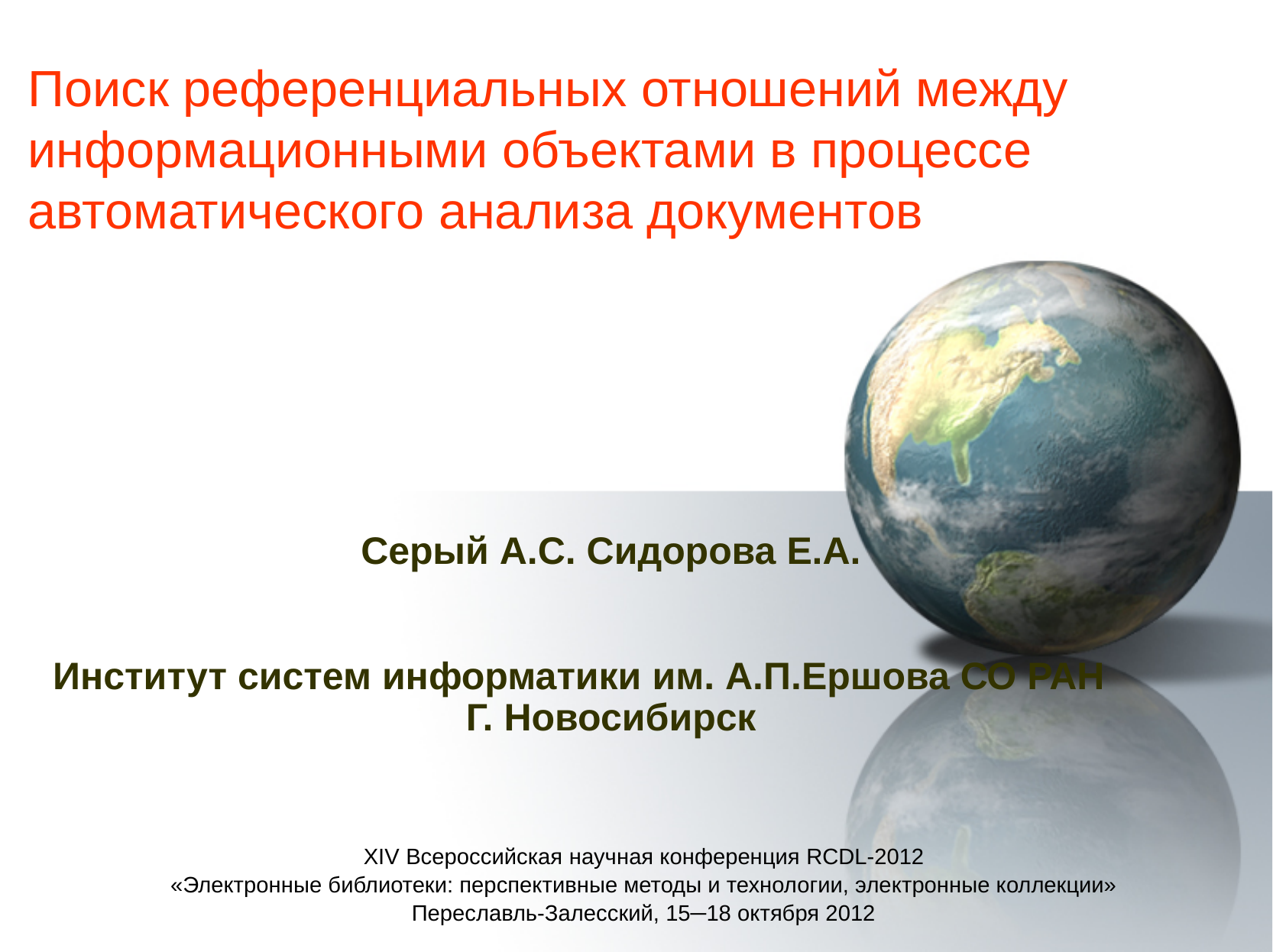

# Поиск референциальных отношений между информационными объектами в процессе автоматического анализа документов
Серый А.С. Сидорова Е.А.

Институт систем информатики им. А.П.Ершова СО РАН
Г. Новосибирск
XIV Всероссийская научная конференция RCDL-2012
«Электронные библиотеки: перспективные методы и технологии, электронные коллекции»
Переславль-Залесский, 15─18 октября 2012